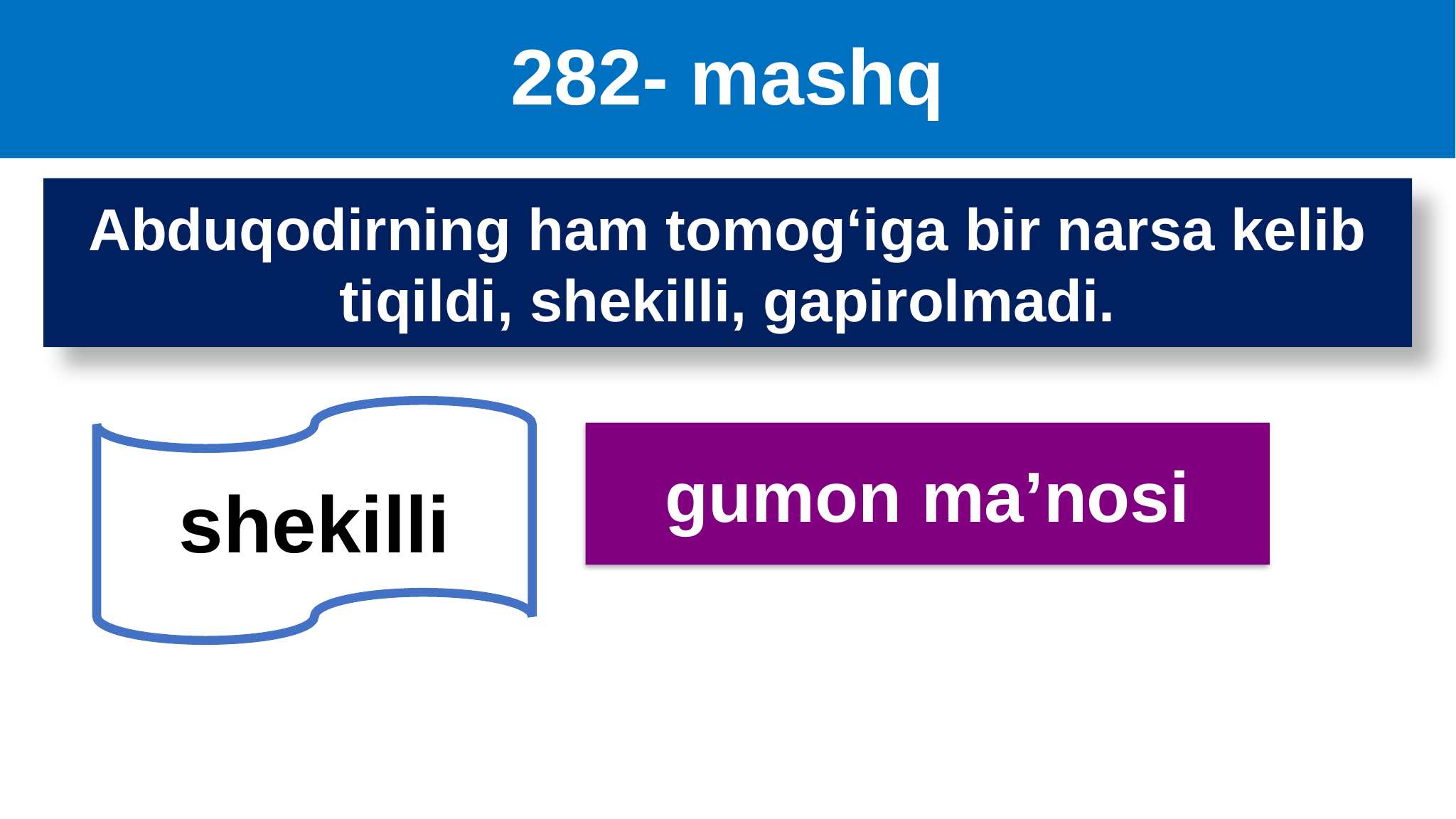

# 282- mashq
Abduqodirning ham tomog‘iga bir narsa kelib tiqildi, shekilli, gapirolmadi.
shekilli
gumon ma’nosi